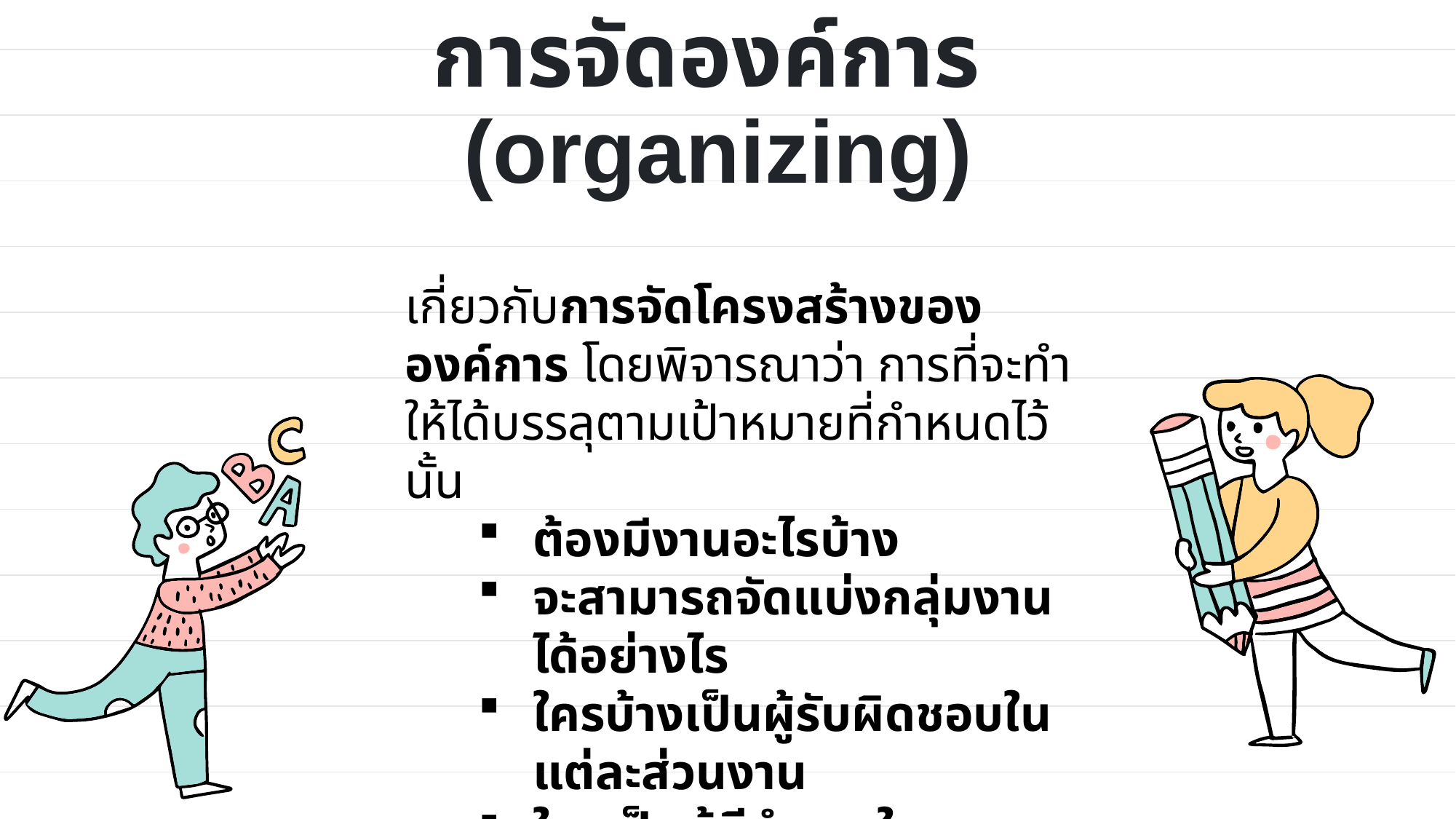

# การจัดองค์การ  (organizing)
เกี่ยวกับการจัดโครงสร้างขององค์การ โดยพิจารณาว่า การที่จะทําให้ได้บรรลุตามเป้าหมายที่กําหนดไว้นั้น
ต้องมีงานอะไรบ้าง
จะสามารถจัดแบ่งกลุ่มงานได้อย่างไร
ใครบ้างเป็นผู้รับผิดชอบในแต่ละส่วนงาน
ใครเป็นผู้มีอํานาจในการตัดสินใจ รายงานบังคับบัญชาตามลําดับขั้น